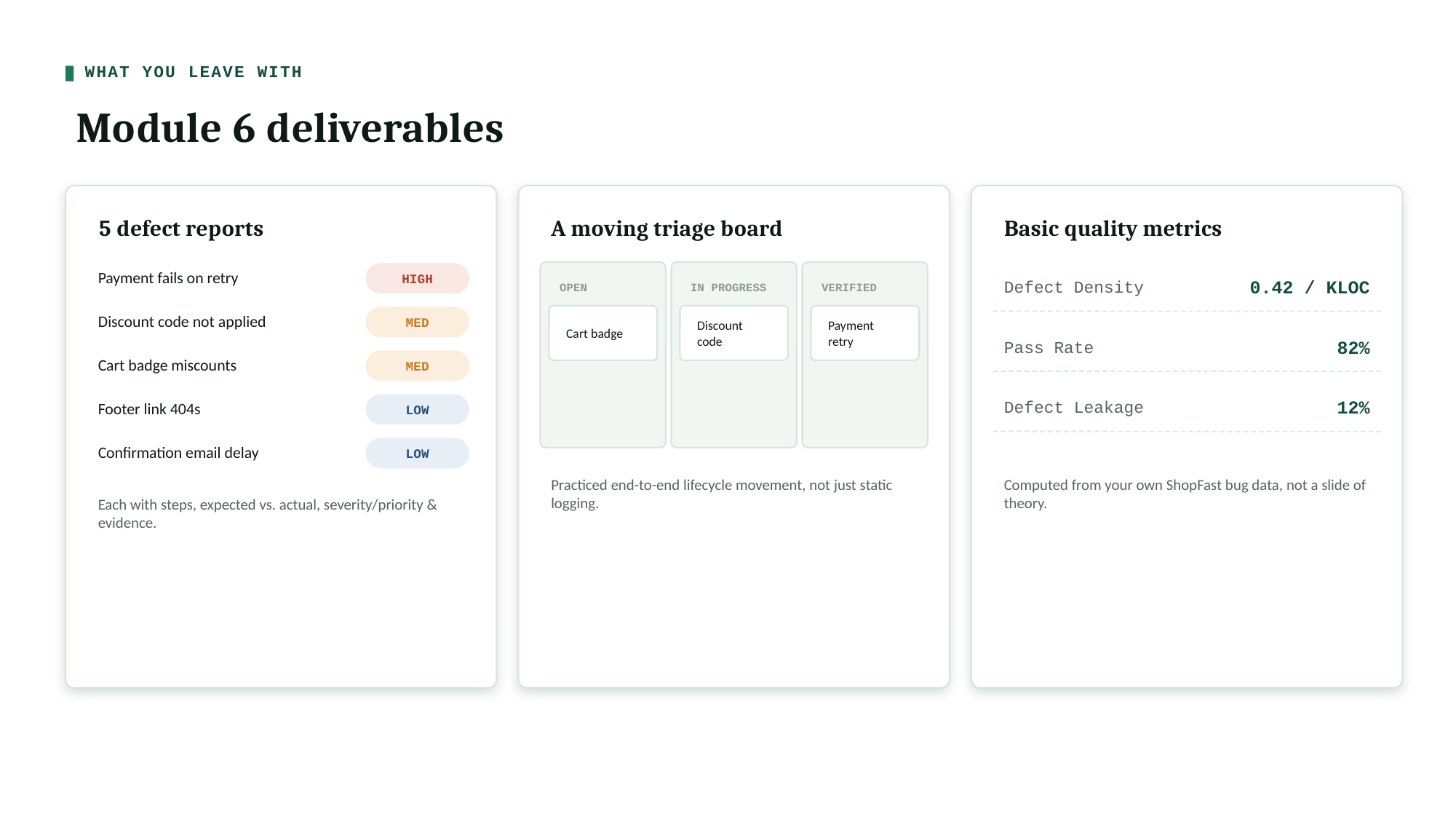

█ WHAT YOU LEAVE WITH
Module 6 deliverables

5 defect reports
A moving triage board
Basic quality metrics
Payment fails on retry

HIGH
Defect Density
0.42 / KLOC
OPEN
IN PROGRESS
VERIFIED
Discount code not applied

Cart badge

Discount code

Payment retry

MED

Pass Rate
82%
Cart badge miscounts

MED

Defect Leakage
12%
Footer link 404s

LOW

Confirmation email delay

LOW
Practiced end-to-end lifecycle movement, not just static logging.
Computed from your own ShopFast bug data, not a slide of theory.
Each with steps, expected vs. actual, severity/priority & evidence.